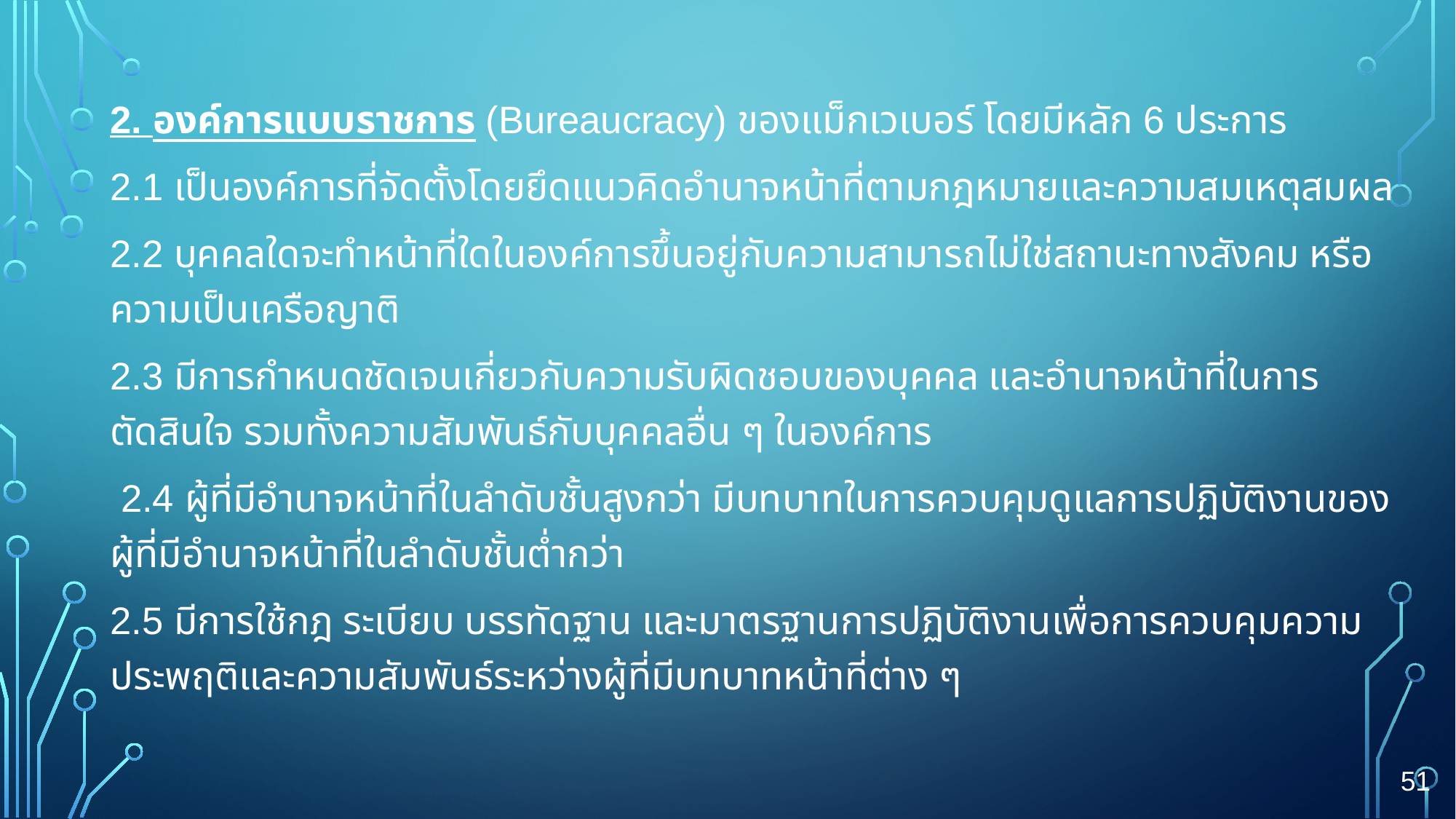

2. องค์การแบบราชการ (Bureaucracy) ของแม็กเวเบอร์ โดยมีหลัก 6 ประการ
			2.1 เป็นองค์การที่จัดตั้งโดยยึดแนวคิดอำนาจหน้าที่ตามกฎหมายและความสมเหตุสมผล
			2.2 บุคคลใดจะทำหน้าที่ใดในองค์การขึ้นอยู่กับความสามารถไม่ใช่สถานะทางสังคม หรือความเป็นเครือญาติ
			2.3 มีการกำหนดชัดเจนเกี่ยวกับความรับผิดชอบของบุคคล และอำนาจหน้าที่ในการตัดสินใจ รวมทั้งความสัมพันธ์กับบุคคลอื่น ๆ ในองค์การ
			 2.4 ผู้ที่มีอำนาจหน้าที่ในลำดับชั้นสูงกว่า มีบทบาทในการควบคุมดูแลการปฏิบัติงานของผู้ที่มีอำนาจหน้าที่ในลำดับชั้นต่ำกว่า
			2.5 มีการใช้กฎ ระเบียบ บรรทัดฐาน และมาตรฐานการปฏิบัติงานเพื่อการควบคุมความประพฤติและความสัมพันธ์ระหว่างผู้ที่มีบทบาทหน้าที่ต่าง ๆ

51